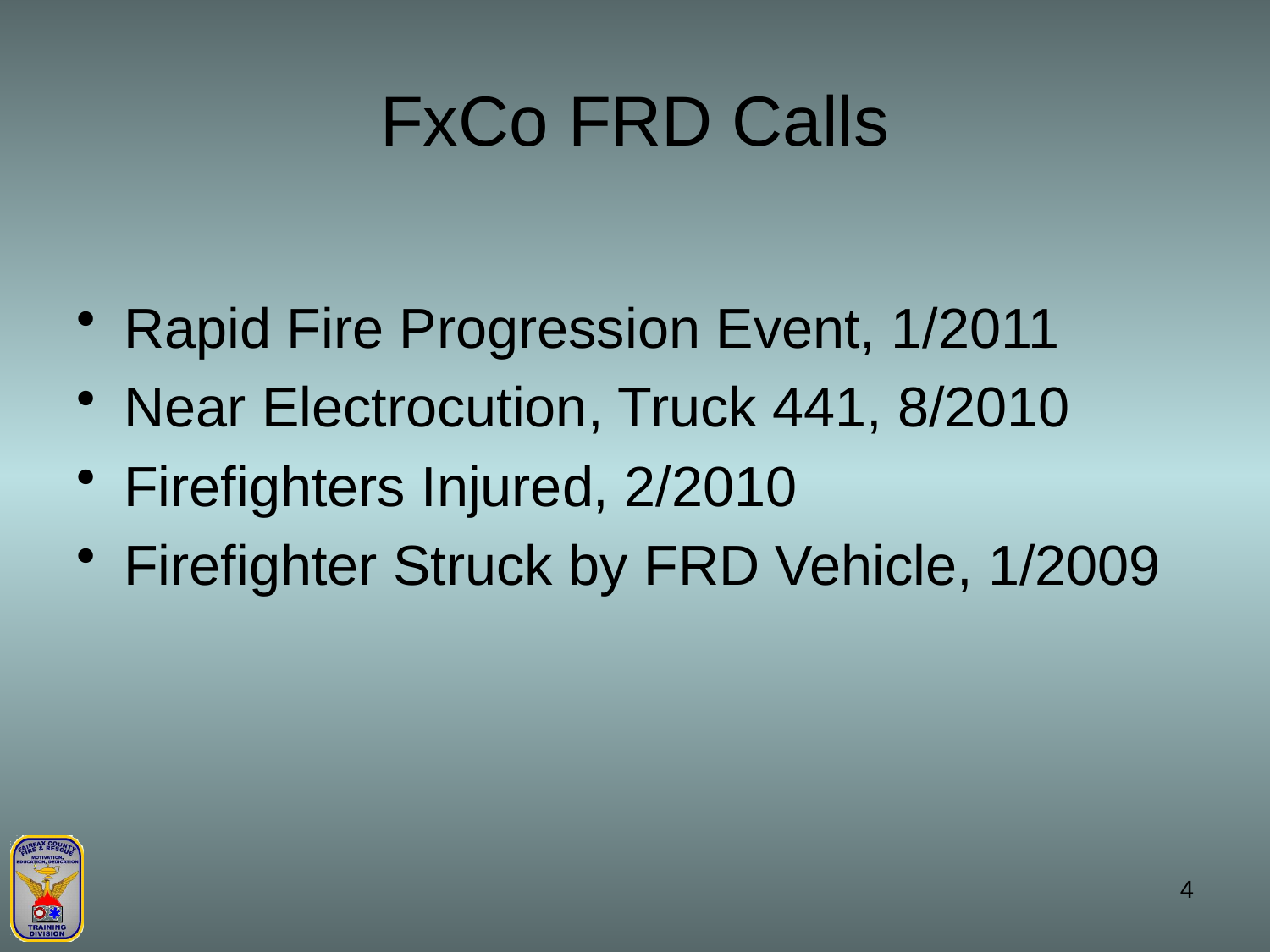

# FxCo FRD Calls
Rapid Fire Progression Event, 1/2011
Near Electrocution, Truck 441, 8/2010
Firefighters Injured, 2/2010
Firefighter Struck by FRD Vehicle, 1/2009
4